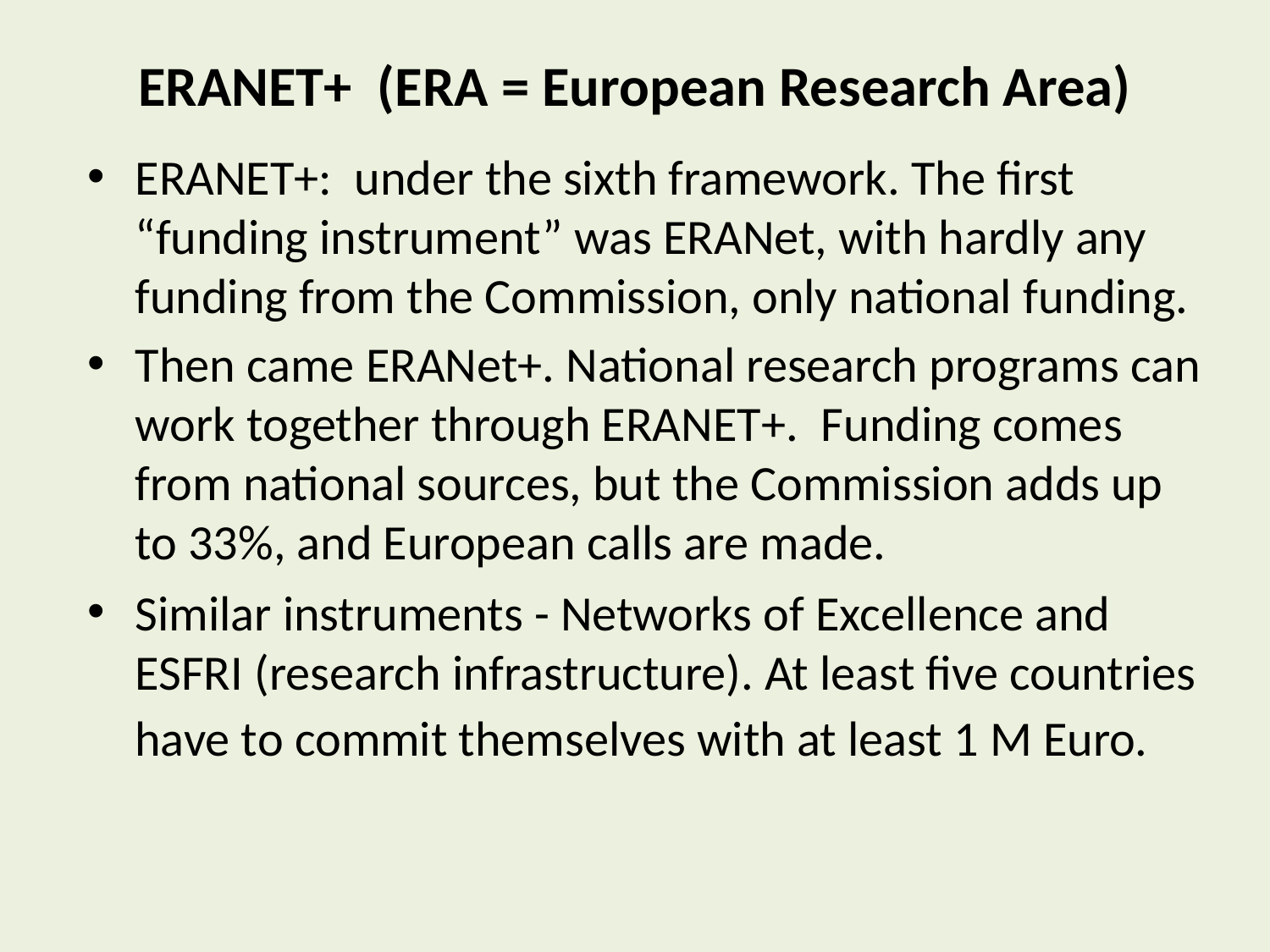

# ERANET+  (ERA = European Research Area)
ERANET+:  under the sixth framework. The first “funding instrument” was ERANet, with hardly any funding from the Commission, only national funding.
Then came ERANet+. National research programs can work together through ERANET+.  Funding comes from national sources, but the Commission adds up to 33%, and European calls are made.
Similar instruments - Networks of Excellence and ESFRI (research infrastructure). At least five countries have to commit themselves with at least 1 M Euro.